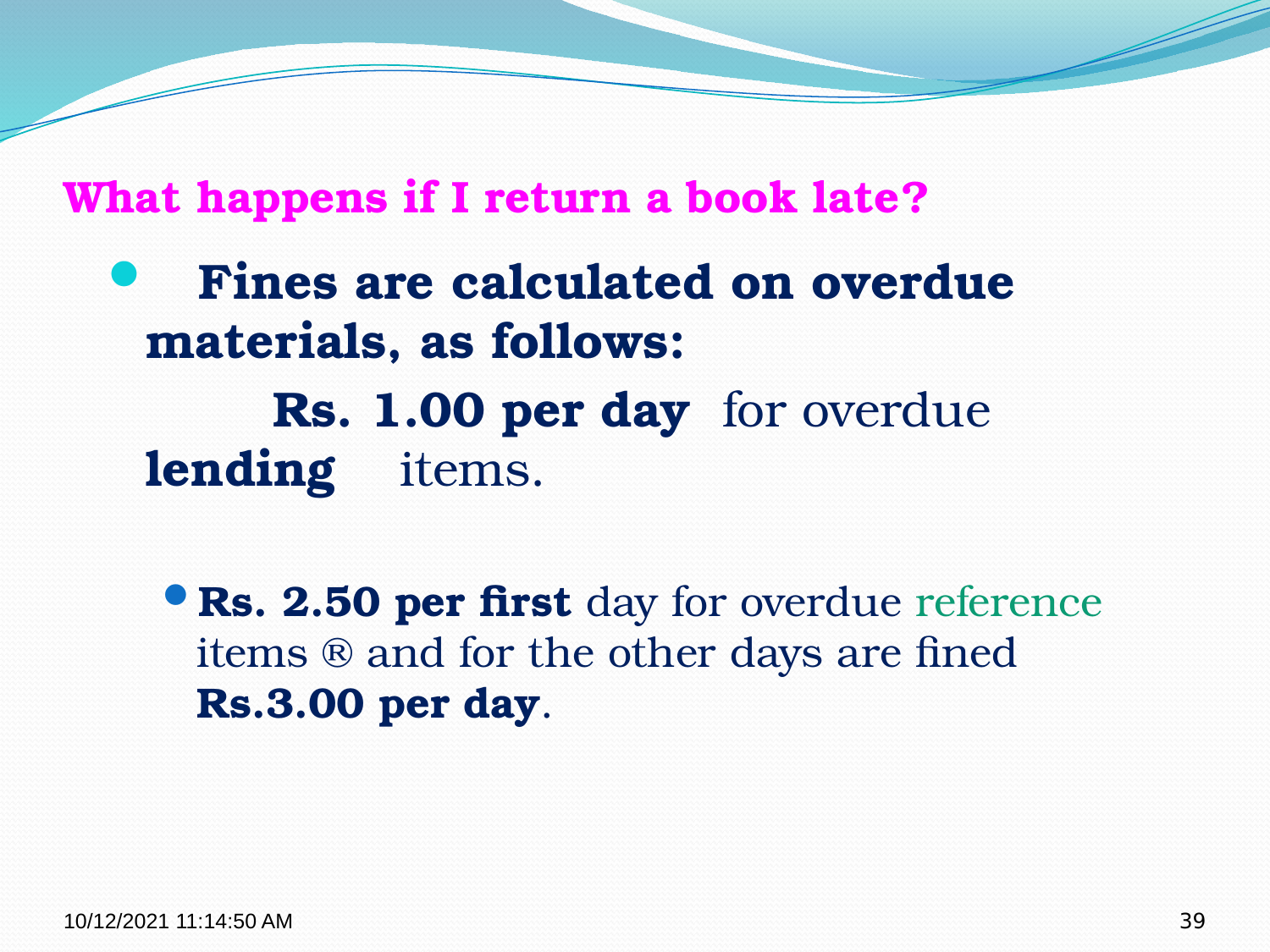

# What happens if I return a book late?
    Fines are calculated on overdue 	materials, as follows:
  		Rs. 1.00 per day  for overdue lending 	items.

Rs. 2.50 per first day for overdue reference items ® and for the other days are fined Rs.3.00 per day.
10/12/2021 11:14:50 AM
39